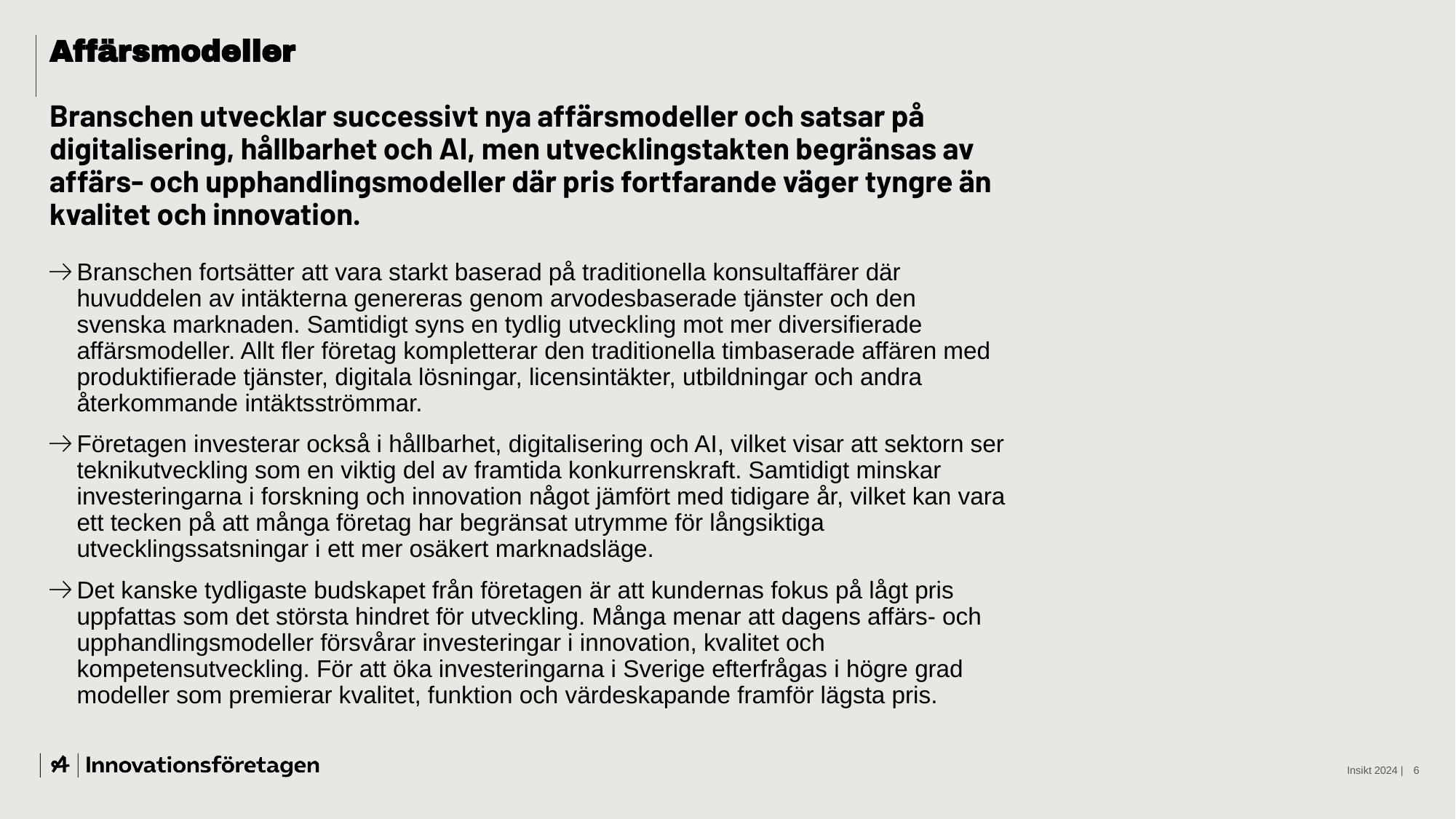

# Affärsmodeller Branschen utvecklar successivt nya affärsmodeller och satsar på digitalisering, hållbarhet och AI, men utvecklingstakten begränsas av affärs- och upphandlingsmodeller där pris fortfarande väger tyngre än kvalitet och innovation.
Branschen fortsätter att vara starkt baserad på traditionella konsultaffärer där huvuddelen av intäkterna genereras genom arvodesbaserade tjänster och den svenska marknaden. Samtidigt syns en tydlig utveckling mot mer diversifierade affärsmodeller. Allt fler företag kompletterar den traditionella timbaserade affären med produktifierade tjänster, digitala lösningar, licensintäkter, utbildningar och andra återkommande intäktsströmmar.
Företagen investerar också i hållbarhet, digitalisering och AI, vilket visar att sektorn ser teknikutveckling som en viktig del av framtida konkurrenskraft. Samtidigt minskar investeringarna i forskning och innovation något jämfört med tidigare år, vilket kan vara ett tecken på att många företag har begränsat utrymme för långsiktiga utvecklingssatsningar i ett mer osäkert marknadsläge.
Det kanske tydligaste budskapet från företagen är att kundernas fokus på lågt pris uppfattas som det största hindret för utveckling. Många menar att dagens affärs- och upphandlingsmodeller försvårar investeringar i innovation, kvalitet och kompetensutveckling. För att öka investeringarna i Sverige efterfrågas i högre grad modeller som premierar kvalitet, funktion och värdeskapande framför lägsta pris.
Insikt 2024 |
6